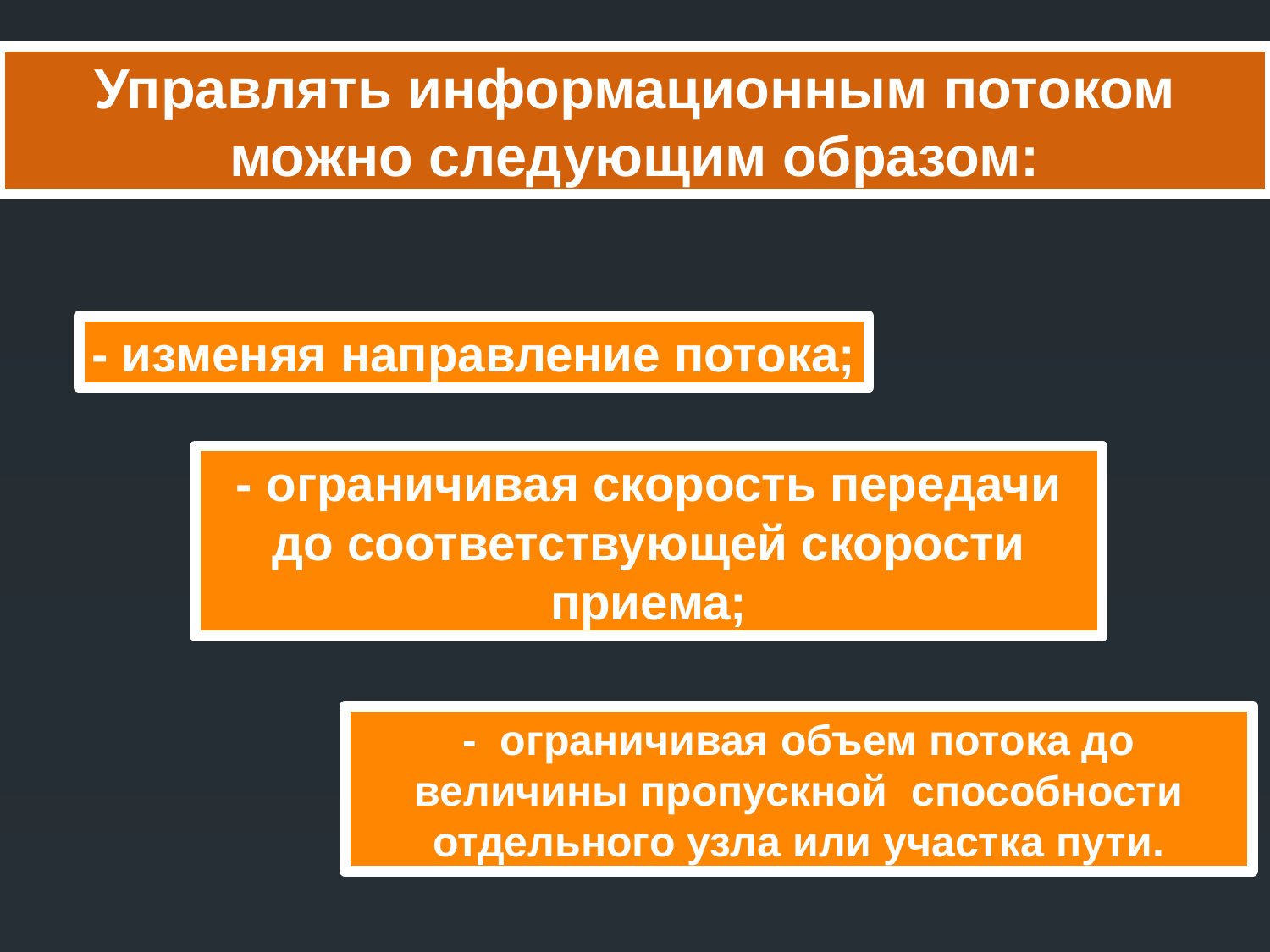

Управлять информационным потоком можно следующим образом:
- изменяя направление потока;
- ограничивая скорость передачи до соответствующей скорости приема;
-  ограничивая объем потока до величины пропускной  способности отдельного узла или участка пути.